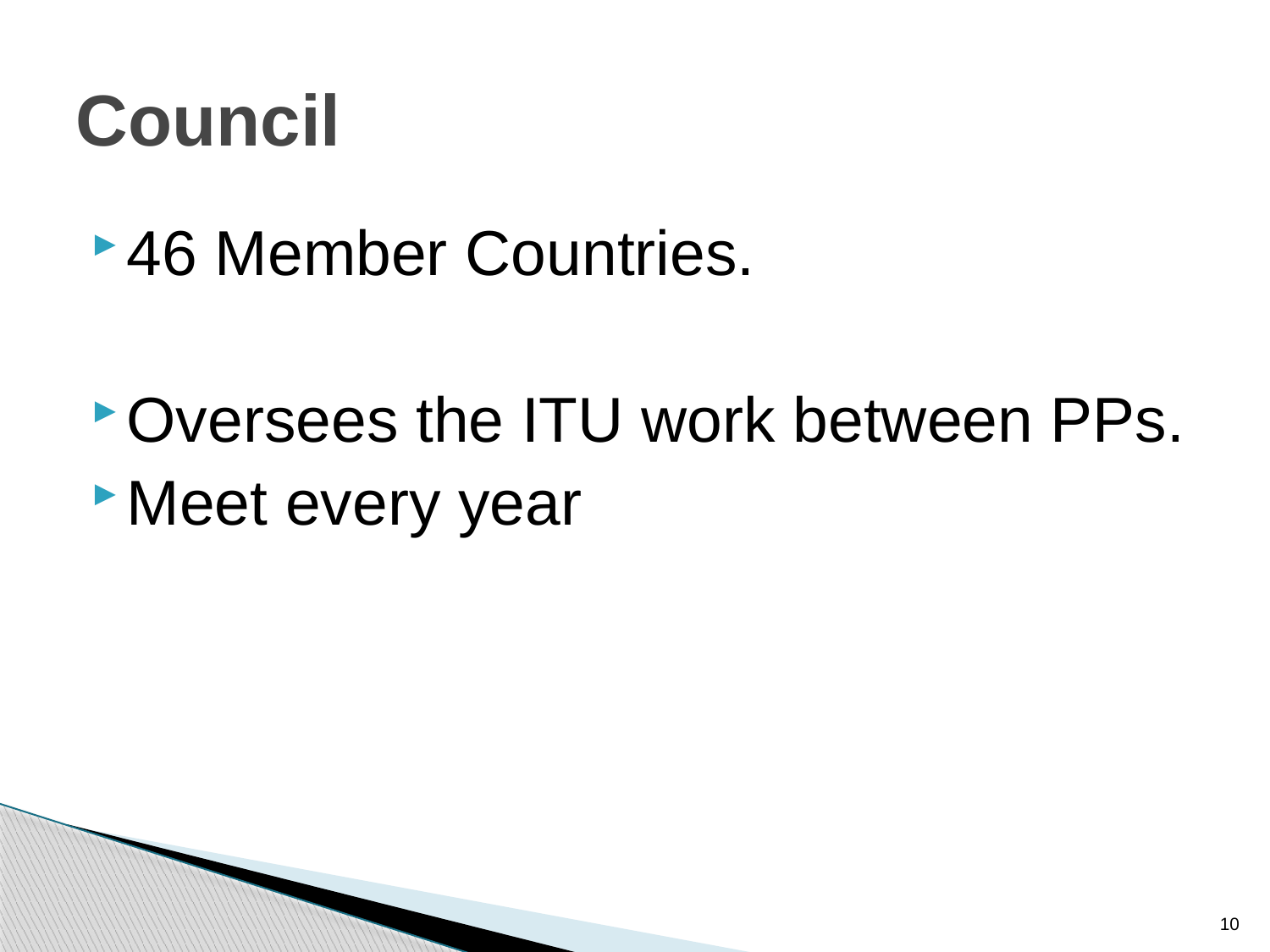

# Council
46 Member Countries.

Oversees the ITU work between PPs.
Meet every year
10